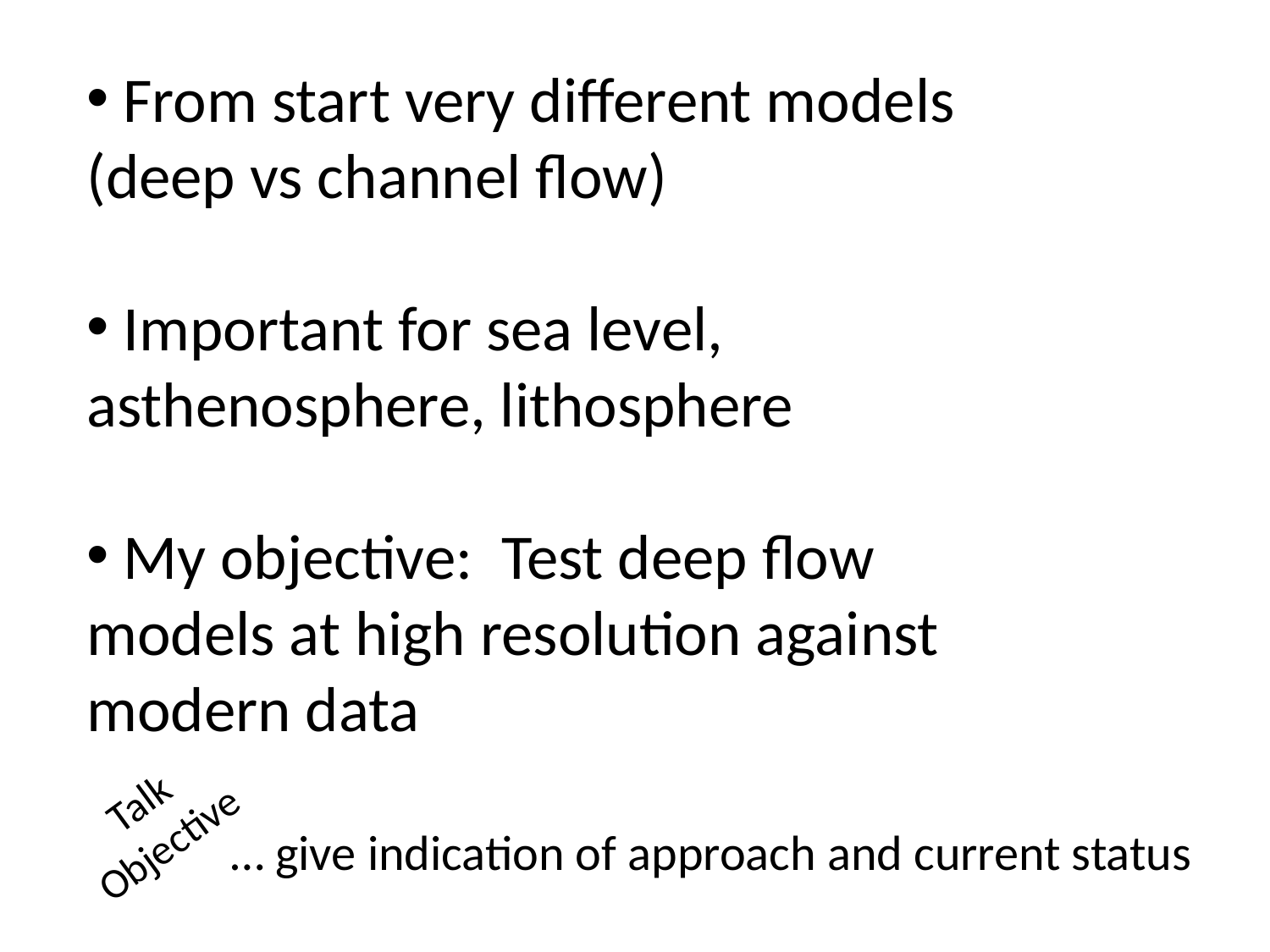

From start very different models (deep vs channel flow)

 Important for sea level, asthenosphere, lithosphere

 My objective:  Test deep flow models at high resolution against modern data
Talk Objective
… give indication of approach and current status